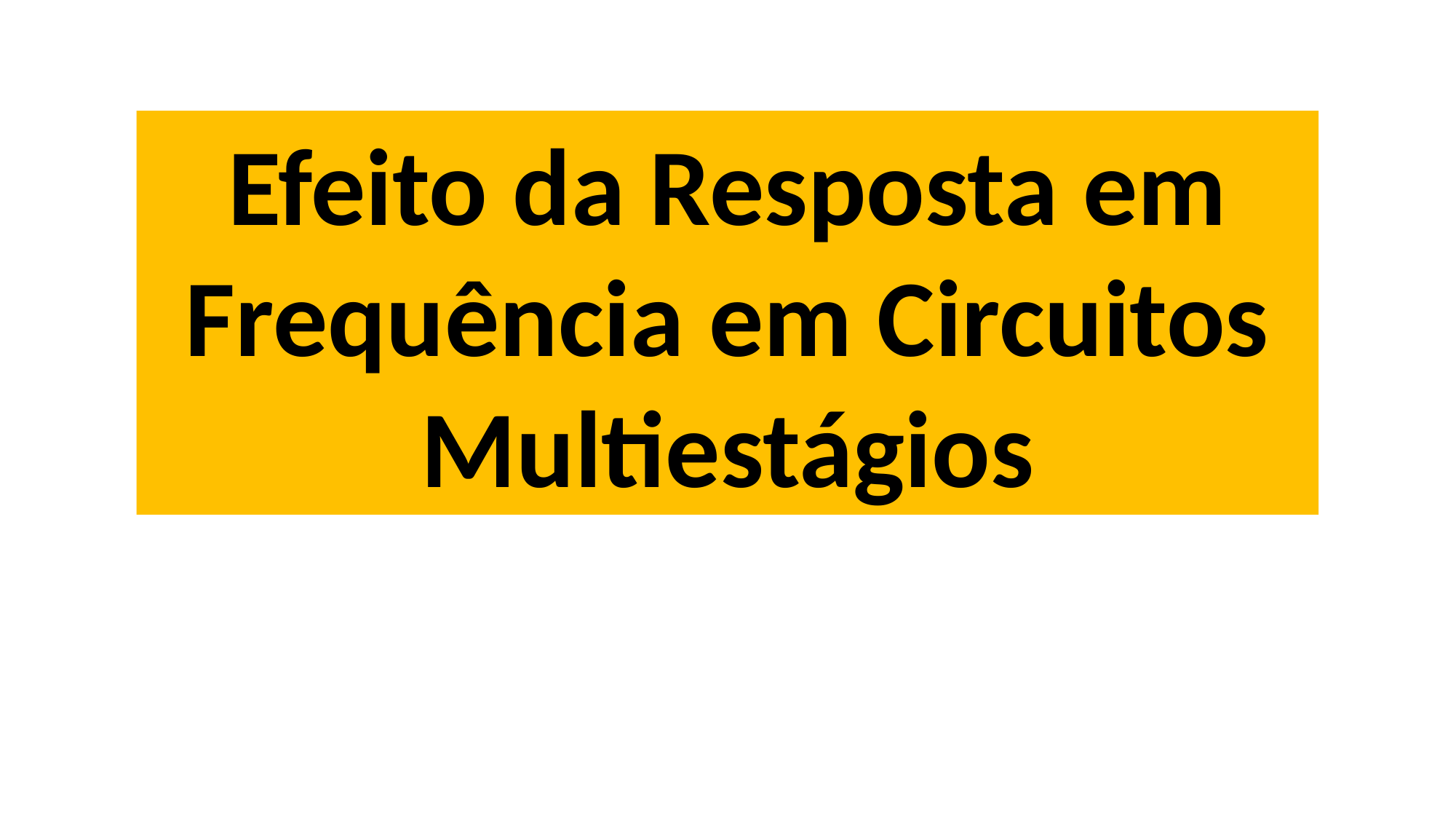

Efeito da Resposta em Frequência em Circuitos Multiestágios